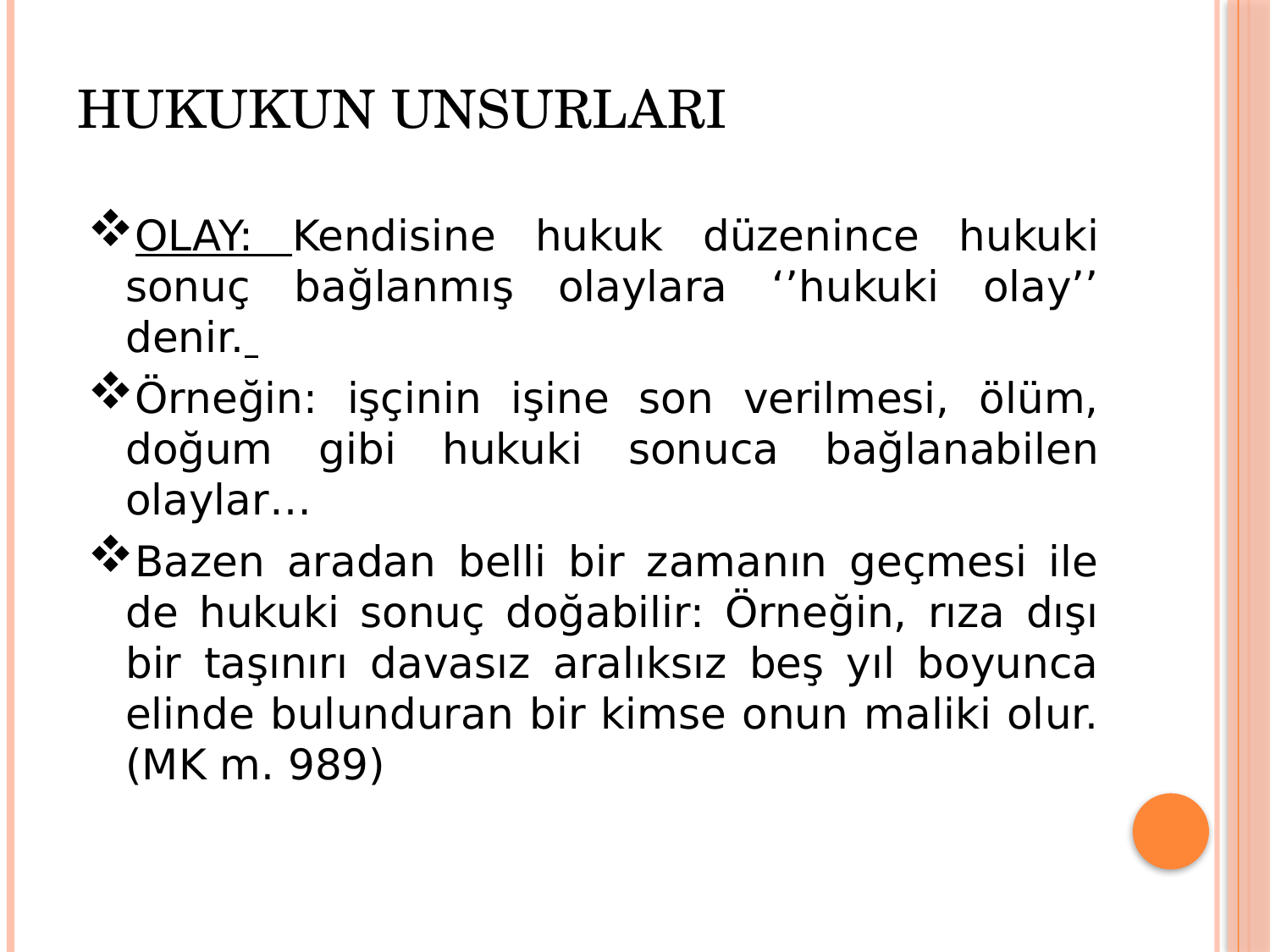

# HUKUKUN UNSURLARI
OLAY: Kendisine hukuk düzenince hukuki sonuç bağlanmış olaylara ‘’hukuki olay’’ denir.
Örneğin: işçinin işine son verilmesi, ölüm, doğum gibi hukuki sonuca bağlanabilen olaylar…
Bazen aradan belli bir zamanın geçmesi ile de hukuki sonuç doğabilir: Örneğin, rıza dışı bir taşınırı davasız aralıksız beş yıl boyunca elinde bulunduran bir kimse onun maliki olur. (MK m. 989)